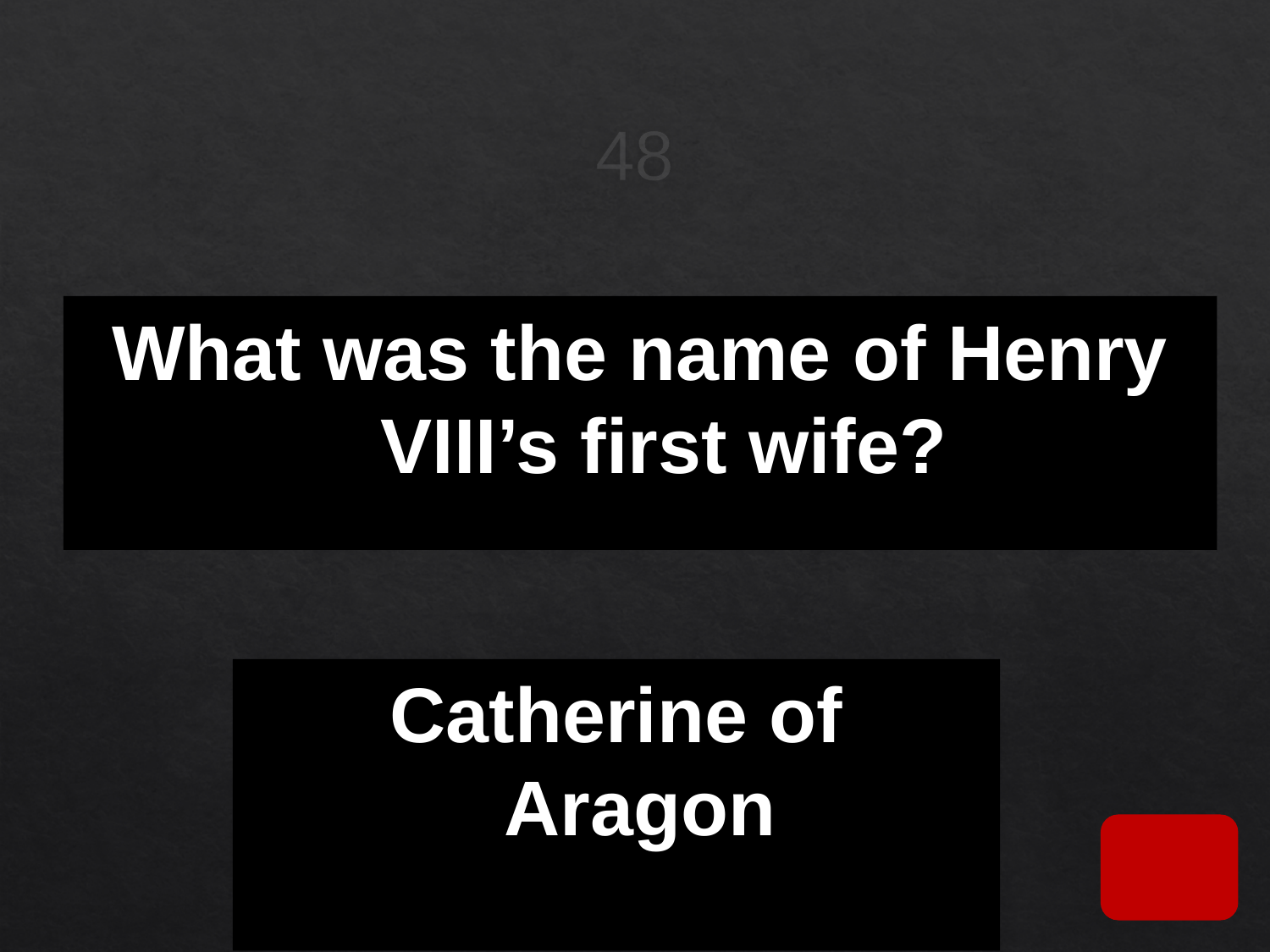

# 48
What was the name of Henry VIII’s first wife?
Catherine of Aragon